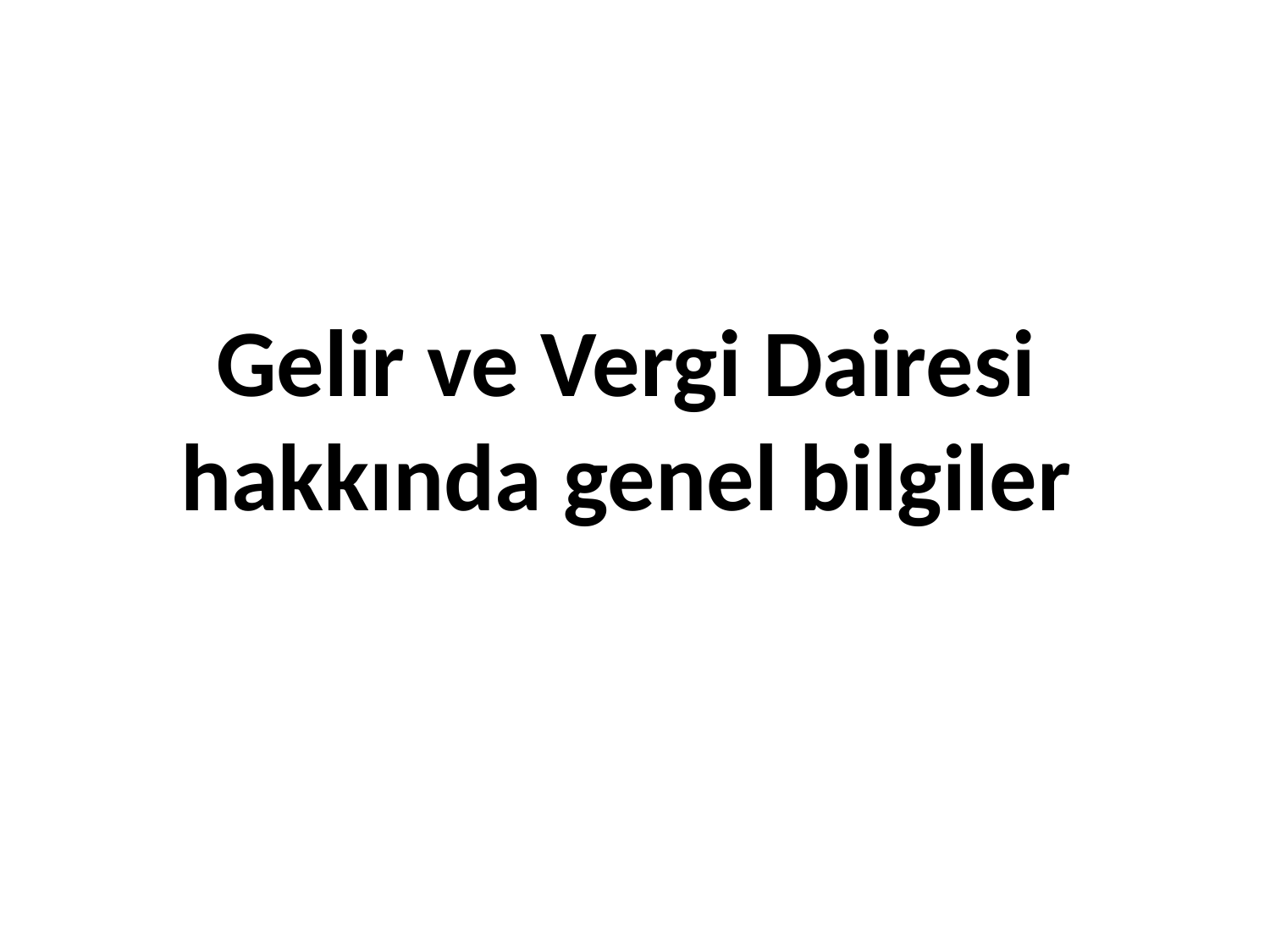

# Gelir ve Vergi Dairesi hakkında genel bilgiler